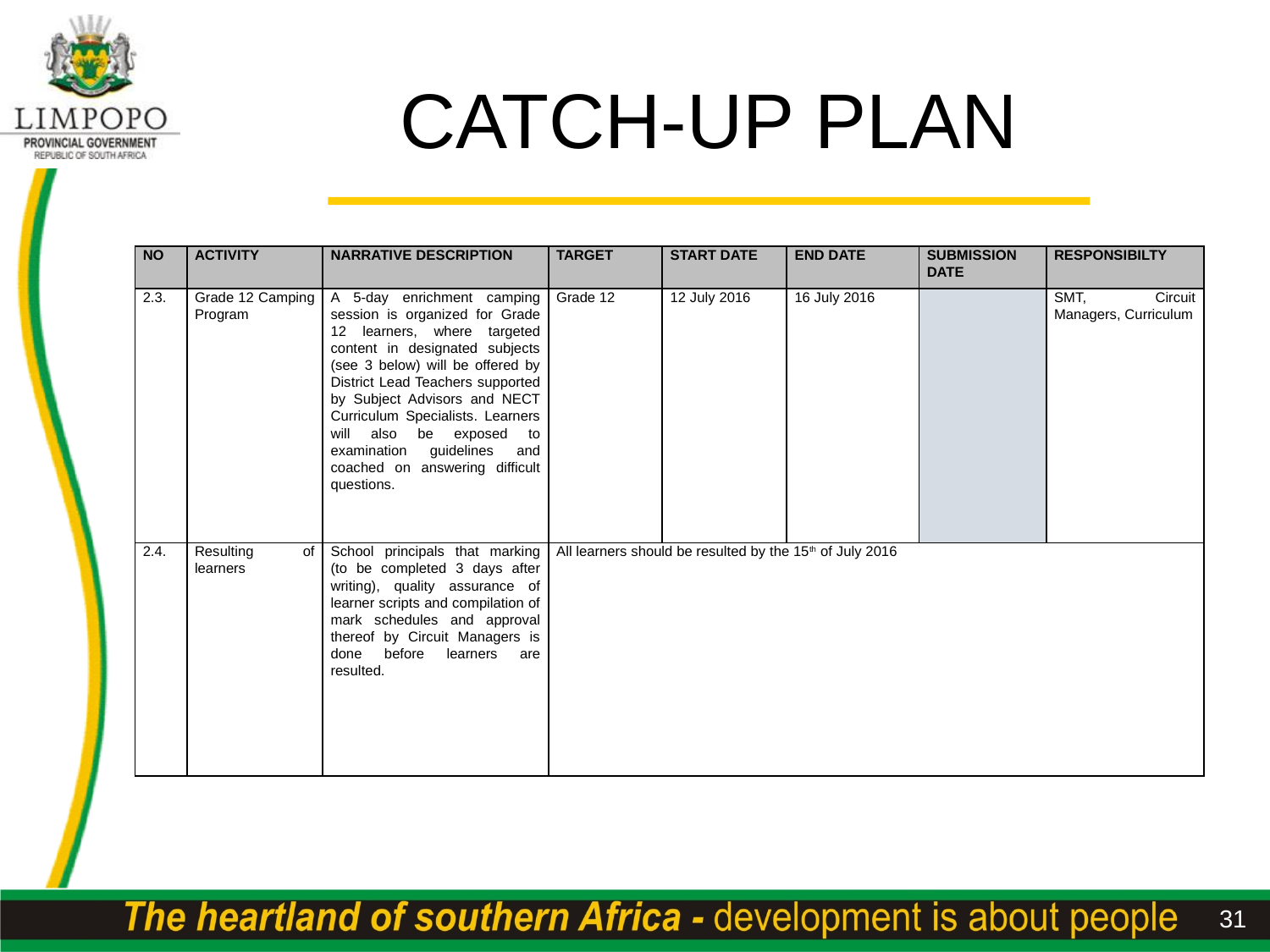

# CATCH-UP PLAN
| NO | ACTIVITY | NARRATIVE DESCRIPTION | TARGET | START DATE | END DATE | SUBMISSION DATE | RESPONSIBILTY |
| --- | --- | --- | --- | --- | --- | --- | --- |
| 2.3. | Grade 12 Camping Program | A 5-day enrichment camping session is organized for Grade 12 learners, where targeted content in designated subjects (see 3 below) will be offered by District Lead Teachers supported by Subject Advisors and NECT Curriculum Specialists. Learners will also be exposed to examination guidelines and coached on answering difficult questions. | Grade 12 | 12 July 2016 | 16 July 2016 |  | SMT, Circuit Managers, Curriculum |
| 2.4. | Resulting of learners | School principals that marking (to be completed 3 days after writing), quality assurance of learner scripts and compilation of mark schedules and approval thereof by Circuit Managers is done before learners are resulted. | All learners should be resulted by the 15th of July 2016 |  |  |  |  |
31